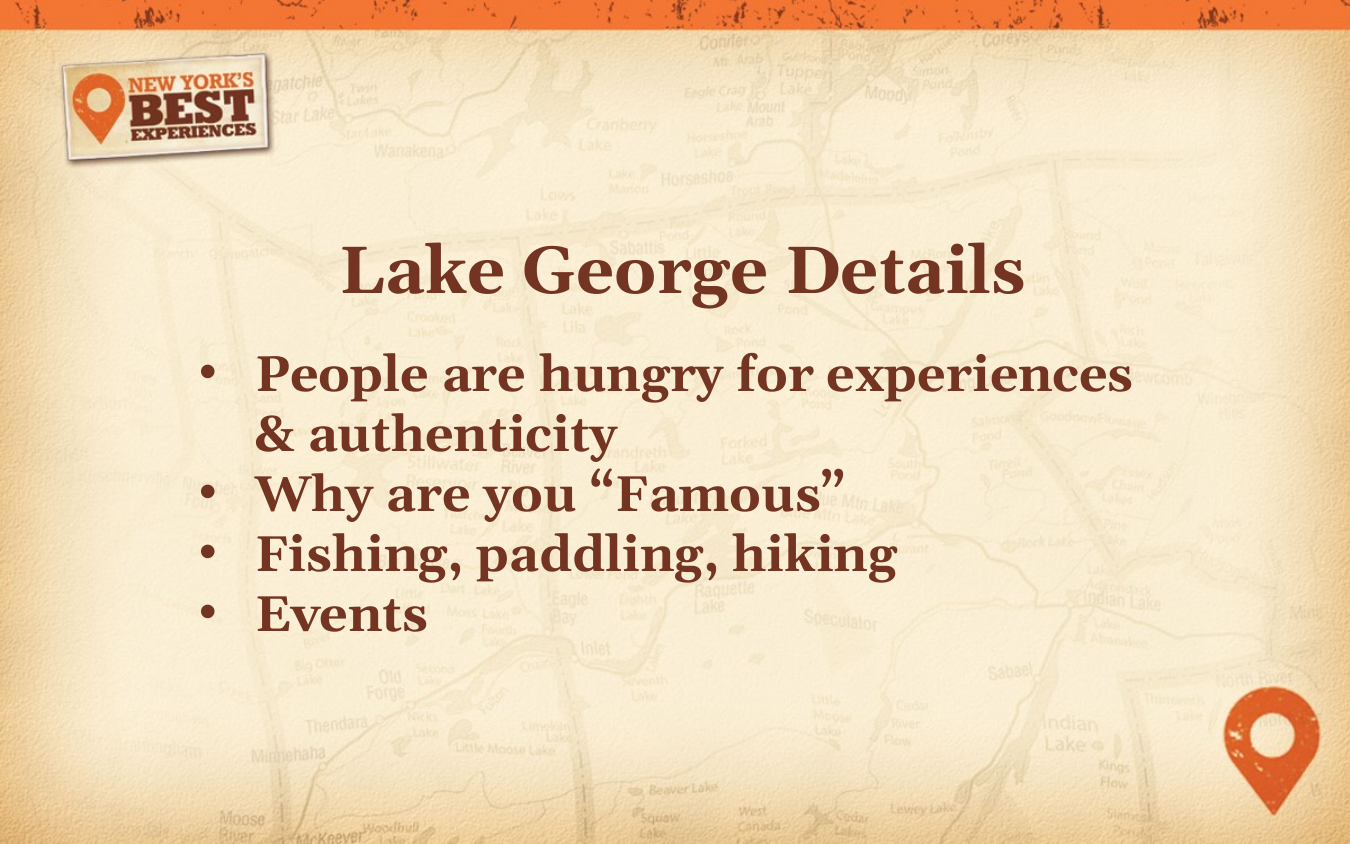

Lake George Details

People are hungry for experiences & authenticity
Why are you “Famous”
Fishing, paddling, hiking
Events